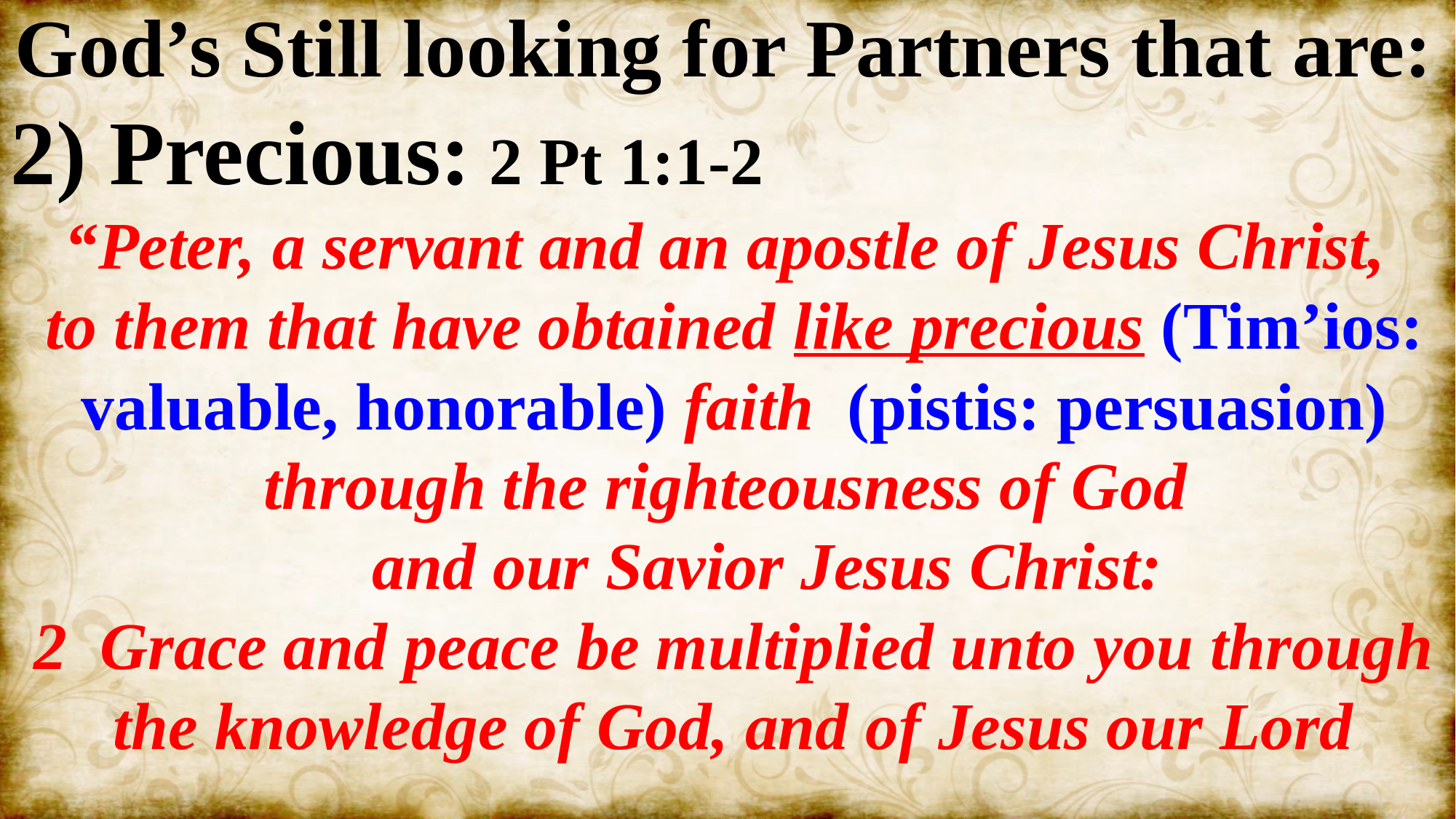

God’s Still looking for Partners that are:
2) Precious: 2 Pt 1:1-2
“Peter, a servant and an apostle of Jesus Christ,
to them that have obtained like precious (Tim’ios: valuable, honorable) faith  (pistis: persuasion)
through the righteousness of God
     and our Savior Jesus Christ:
2  Grace and peace be multiplied unto you through the knowledge of God, and of Jesus our Lord